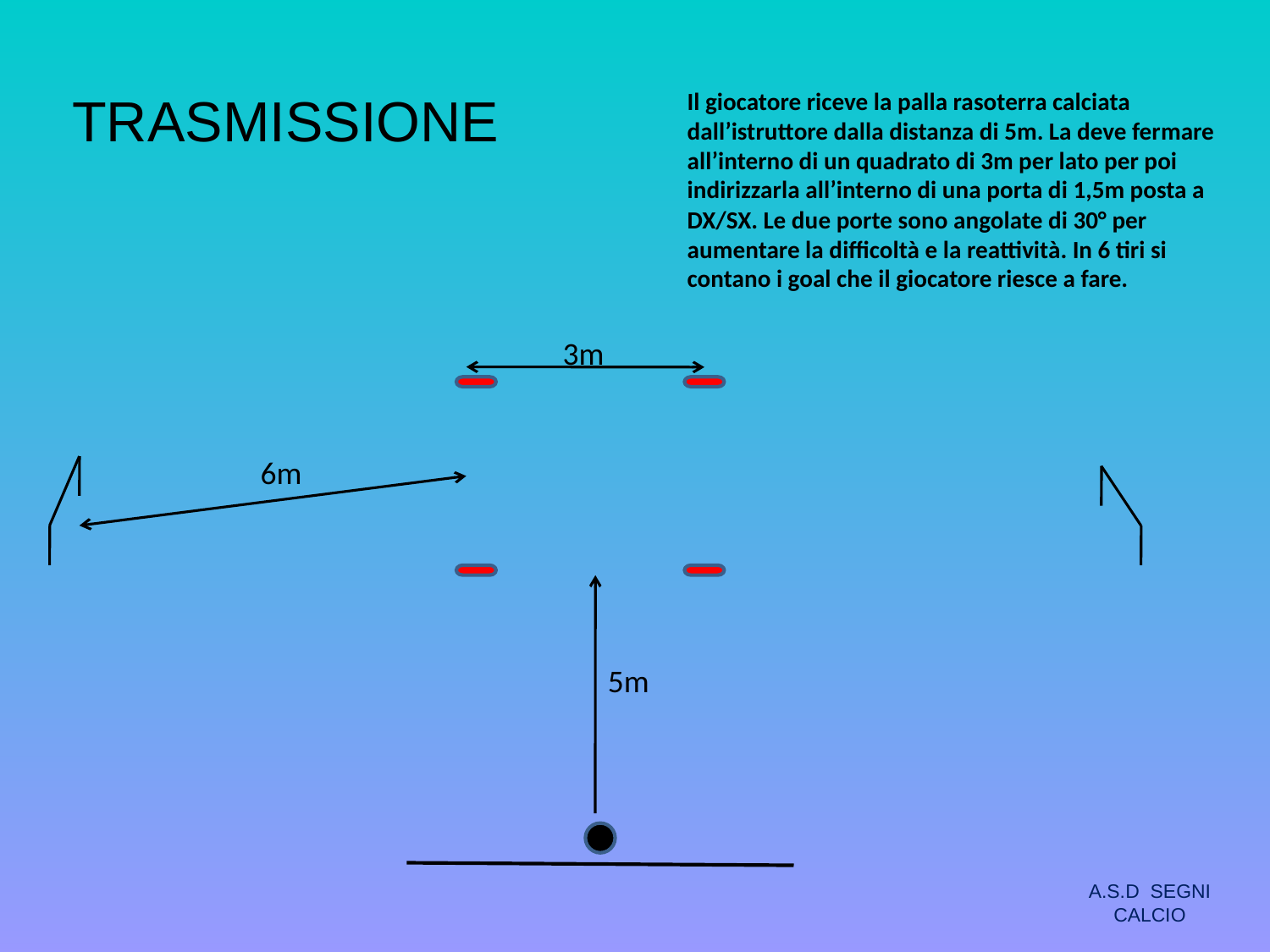

# TRASMISSIONE
Il giocatore riceve la palla rasoterra calciata dall’istruttore dalla distanza di 5m. La deve fermare all’interno di un quadrato di 3m per lato per poi indirizzarla all’interno di una porta di 1,5m posta a DX/SX. Le due porte sono angolate di 30° per aumentare la difficoltà e la reattività. In 6 tiri si contano i goal che il giocatore riesce a fare.
  3m

6m

5m

A.S.D  SEGNI CALCIO